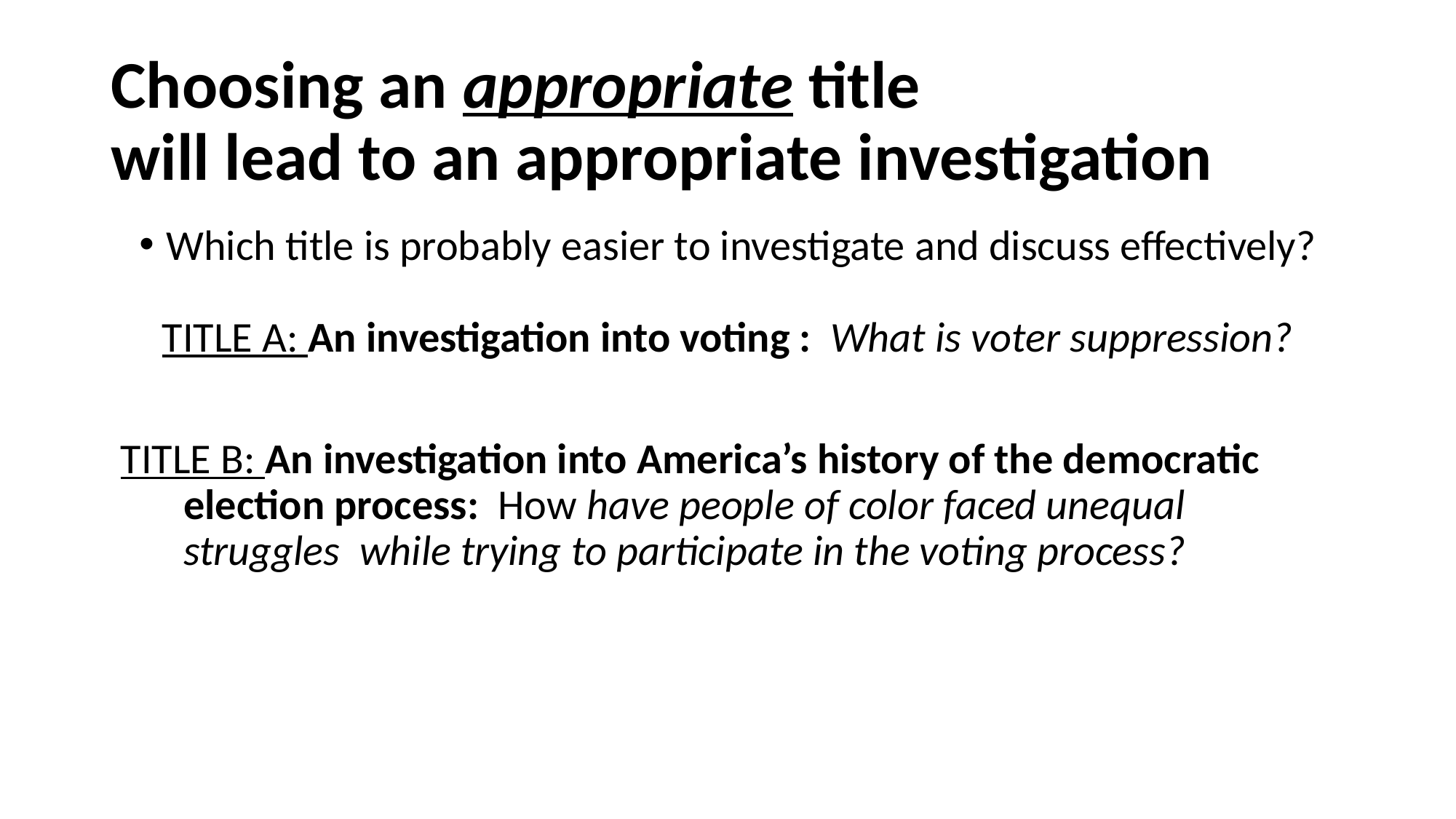

# Choosing an appropriate title will lead to an appropriate investigation
Which title is probably easier to investigate and discuss effectively?

TITLE A: An investigation into voting :  What is voter suppression?

 TITLE B: An investigation into America’s history of the democratic election process:  How have people of color faced unequal struggles  while trying to participate in the voting process?